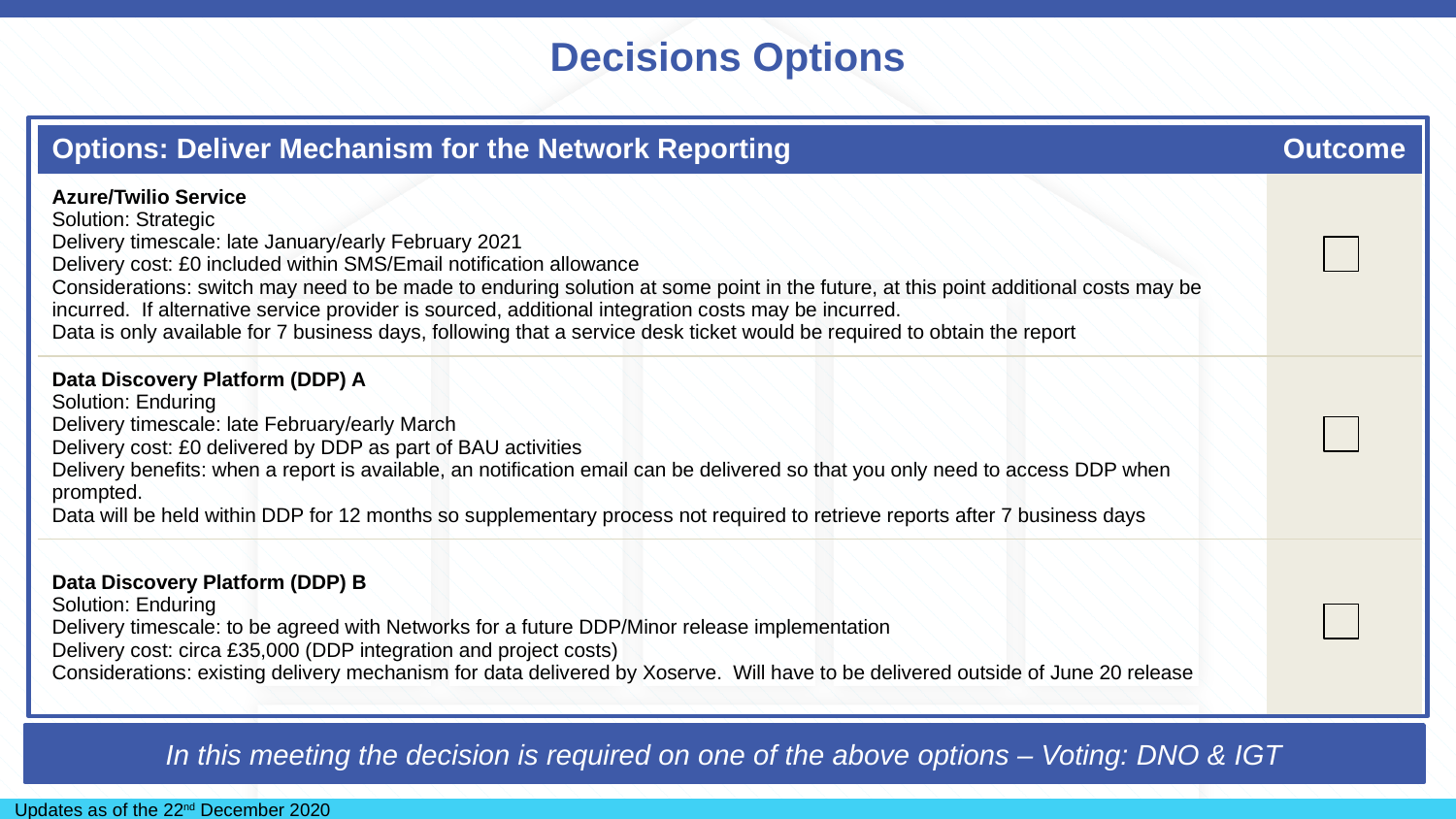

Decisions Options

| Options: Deliver Mechanism for the Network Reporting | Outcome |
| --- | --- |
| Azure/Twilio Service Solution: Strategic Delivery timescale: late January/early February 2021 Delivery cost: £0 included within SMS/Email notification allowance Considerations: switch may need to be made to enduring solution at some point in the future, at this point additional costs may be incurred. If alternative service provider is sourced, additional integration costs may be incurred. Data is only available for 7 business days, following that a service desk ticket would be required to obtain the report |  |
| Data Discovery Platform (DDP) A Solution: Enduring Delivery timescale: late February/early March Delivery cost: £0 delivered by DDP as part of BAU activities Delivery benefits: when a report is available, an notification email can be delivered so that you only need to access DDP when prompted. Data will be held within DDP for 12 months so supplementary process not required to retrieve reports after 7 business days |  |
| Data Discovery Platform (DDP) B Solution: Enduring Delivery timescale: to be agreed with Networks for a future DDP/Minor release implementation Delivery cost: circa £35,000 (DDP integration and project costs) Considerations: existing delivery mechanism for data delivered by Xoserve. Will have to be delivered outside of June 20 release |  |

In this meeting the decision is required on one of the above options – Voting: DNO & IGT
Updates as of the 22nd December 2020